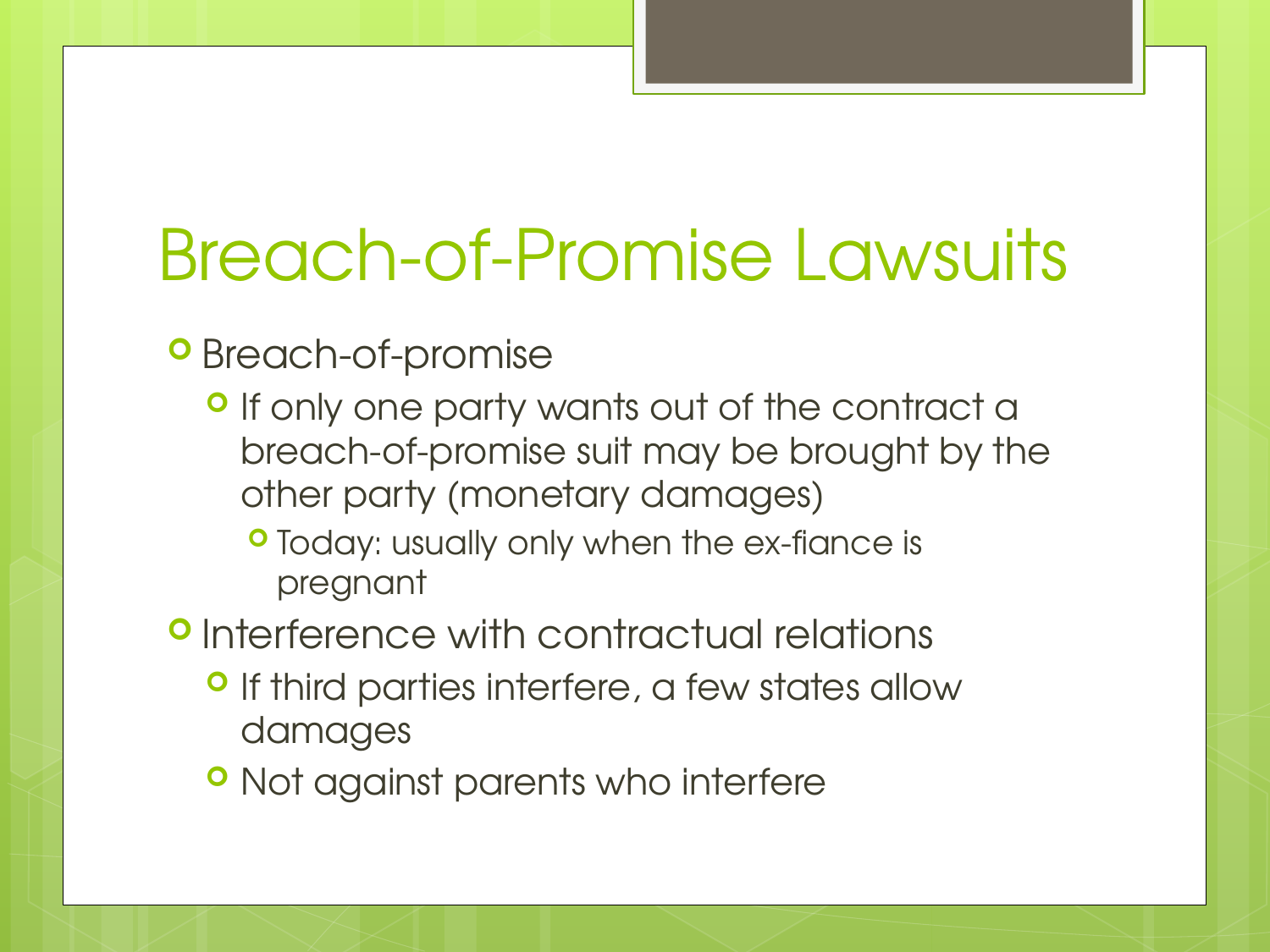

# Breach-of-Promise Lawsuits
Breach-of-promise
If only one party wants out of the contract a breach-of-promise suit may be brought by the other party (monetary damages)
Today: usually only when the ex-fiance is pregnant
Interference with contractual relations
If third parties interfere, a few states allow damages
Not against parents who interfere